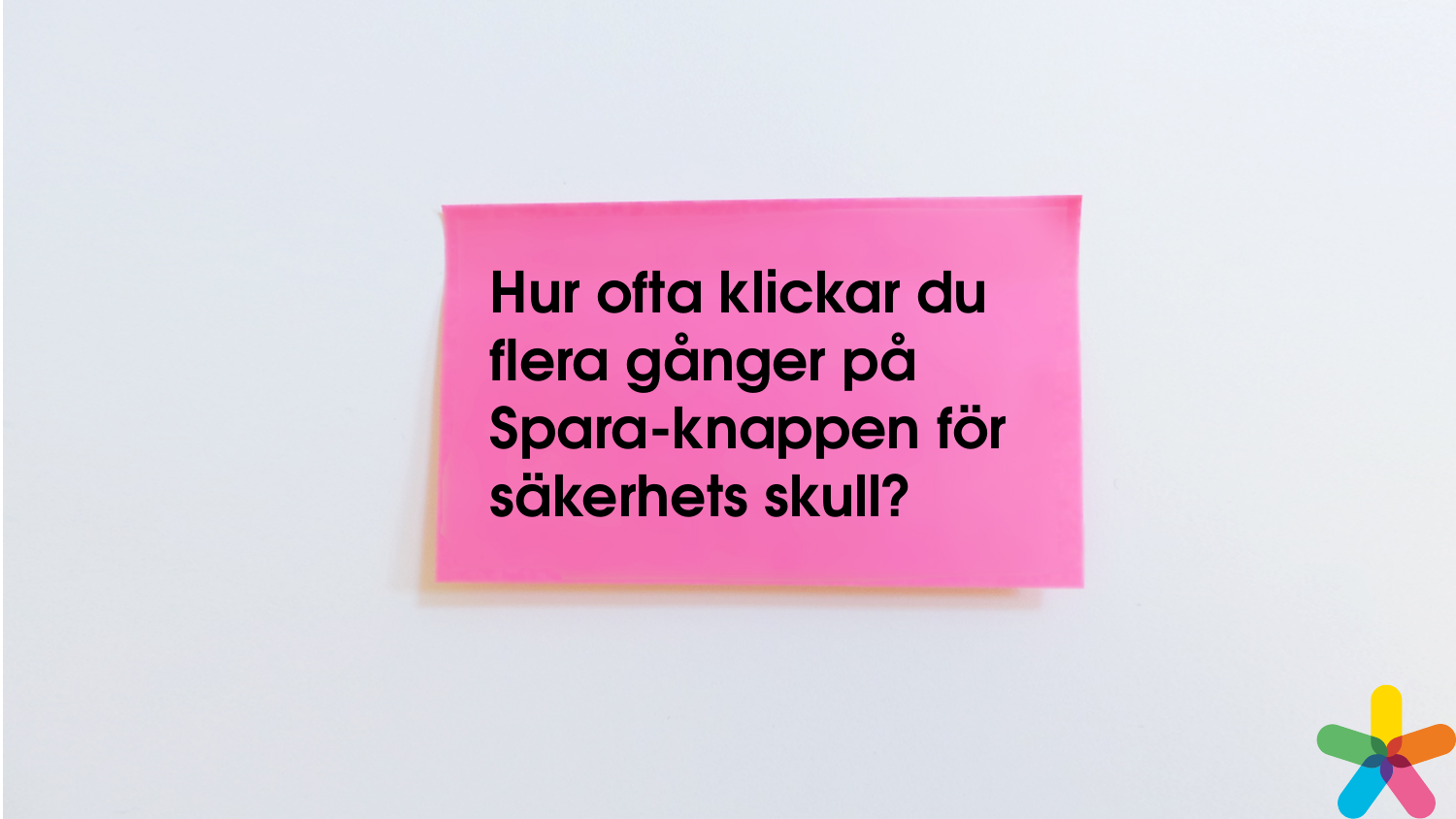

Hur ofta klickar du flera gånger på Spara-knappen för säkerhets skull?